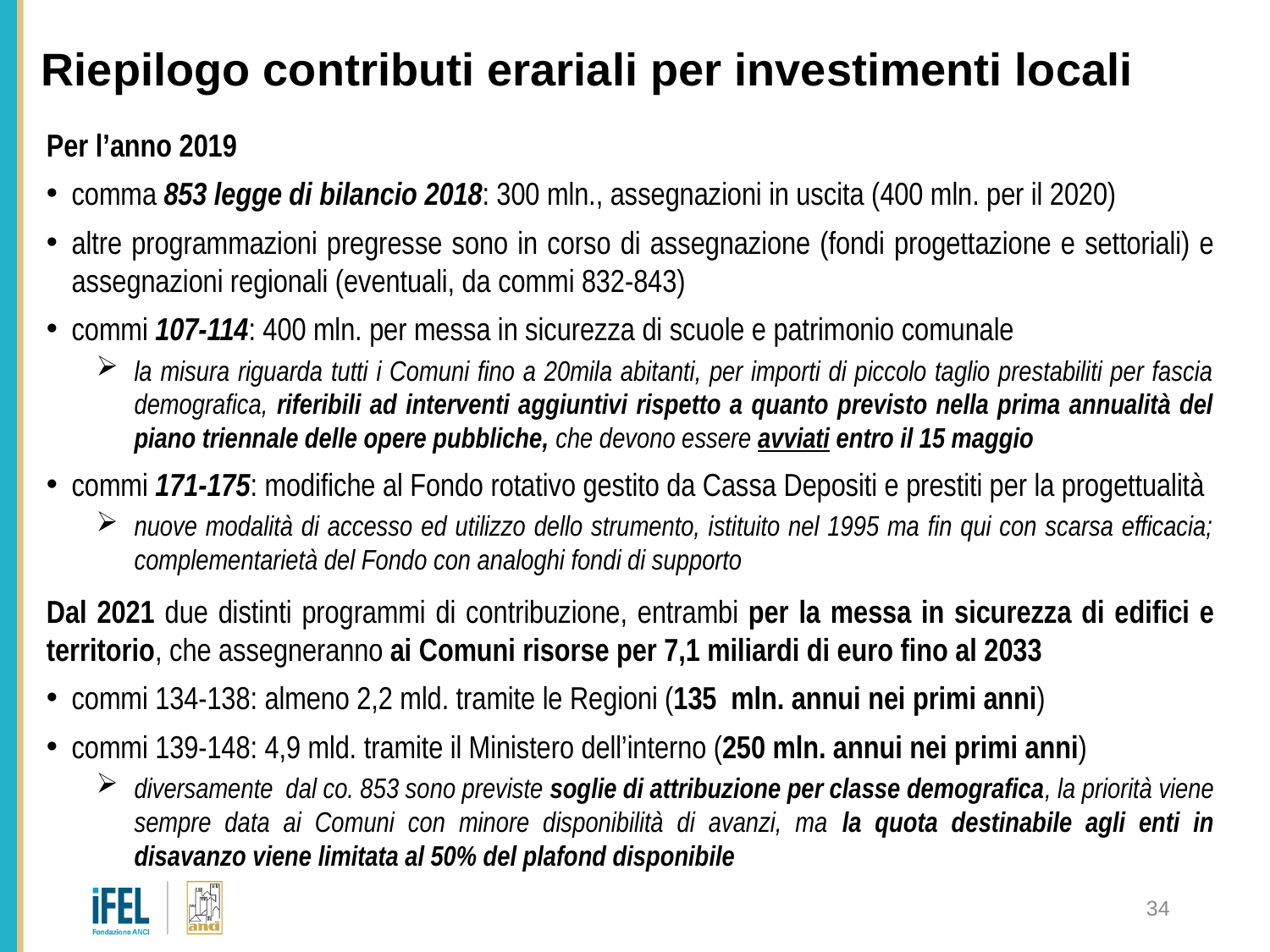

Riepilogo contributi erariali per investimenti locali
Per l’anno 2019
comma 853 legge di bilancio 2018: 300 mln., assegnazioni in uscita (400 mln. per il 2020)
altre programmazioni pregresse sono in corso di assegnazione (fondi progettazione e settoriali) e assegnazioni regionali (eventuali, da commi 832-843)
commi 107-114: 400 mln. per messa in sicurezza di scuole e patrimonio comunale
la misura riguarda tutti i Comuni fino a 20mila abitanti, per importi di piccolo taglio prestabiliti per fascia demografica, riferibili ad interventi aggiuntivi rispetto a quanto previsto nella prima annualità del piano triennale delle opere pubbliche, che devono essere avviati entro il 15 maggio
commi 171-175: modifiche al Fondo rotativo gestito da Cassa Depositi e prestiti per la progettualità
nuove modalità di accesso ed utilizzo dello strumento, istituito nel 1995 ma fin qui con scarsa efficacia; complementarietà del Fondo con analoghi fondi di supporto
Dal 2021 due distinti programmi di contribuzione, entrambi per la messa in sicurezza di edifici e territorio, che assegneranno ai Comuni risorse per 7,1 miliardi di euro fino al 2033
commi 134-138: almeno 2,2 mld. tramite le Regioni (135  mln. annui nei primi anni)
commi 139-148: 4,9 mld. tramite il Ministero dell’interno (250 mln. annui nei primi anni)
diversamente  dal co. 853 sono previste soglie di attribuzione per classe demografica, la priorità viene sempre data ai Comuni con minore disponibilità di avanzi, ma la quota destinabile agli enti in disavanzo viene limitata al 50% del plafond disponibile
34